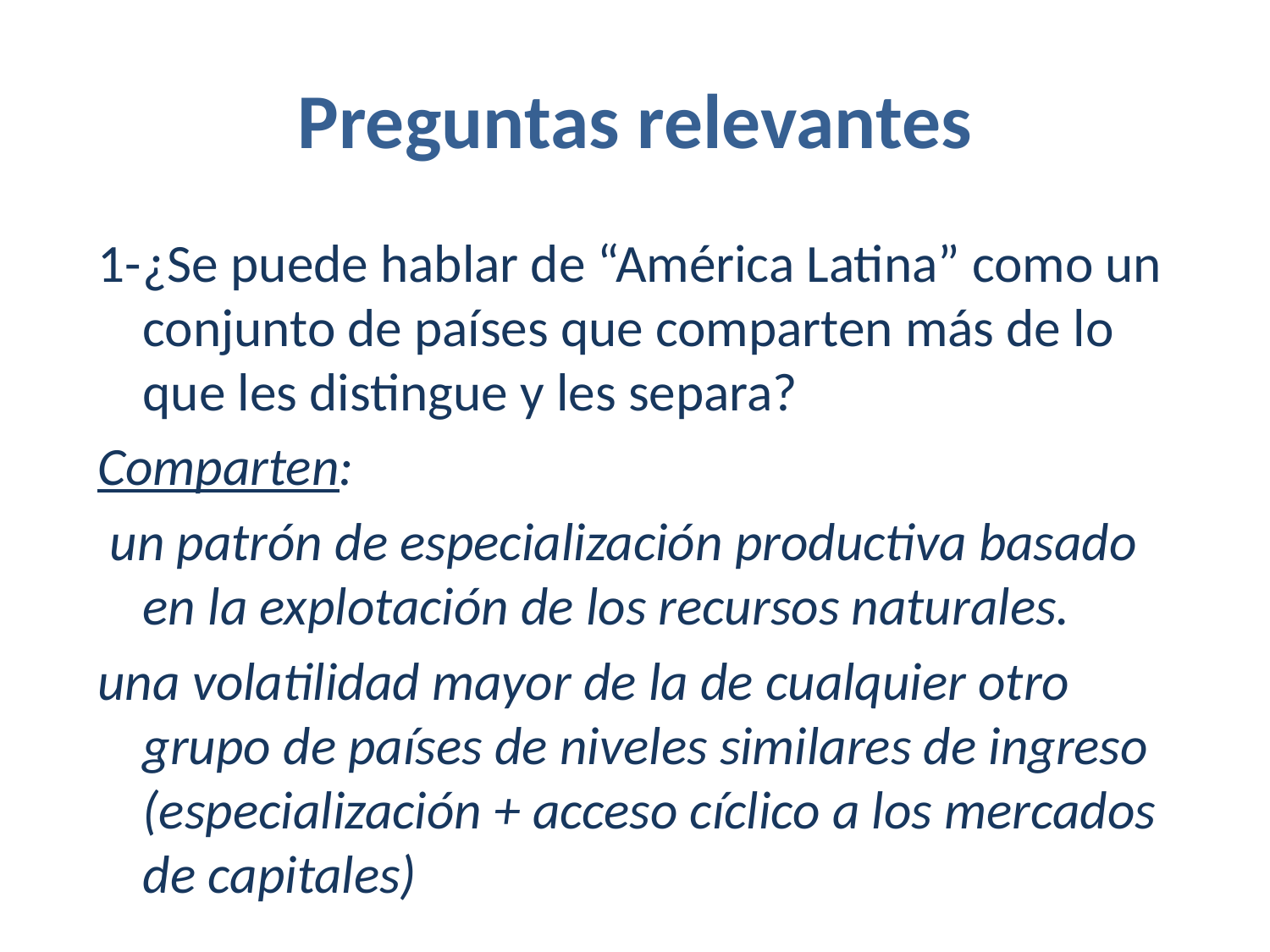

# Preguntas relevantes
1-	¿Se puede hablar de “América Latina” como un conjunto de países que comparten más de lo que les distingue y les separa?
Comparten:
 un patrón de especialización productiva basado en la explotación de los recursos naturales.
una volatilidad mayor de la de cualquier otro grupo de países de niveles similares de ingreso (especialización + acceso cíclico a los mercados de capitales)